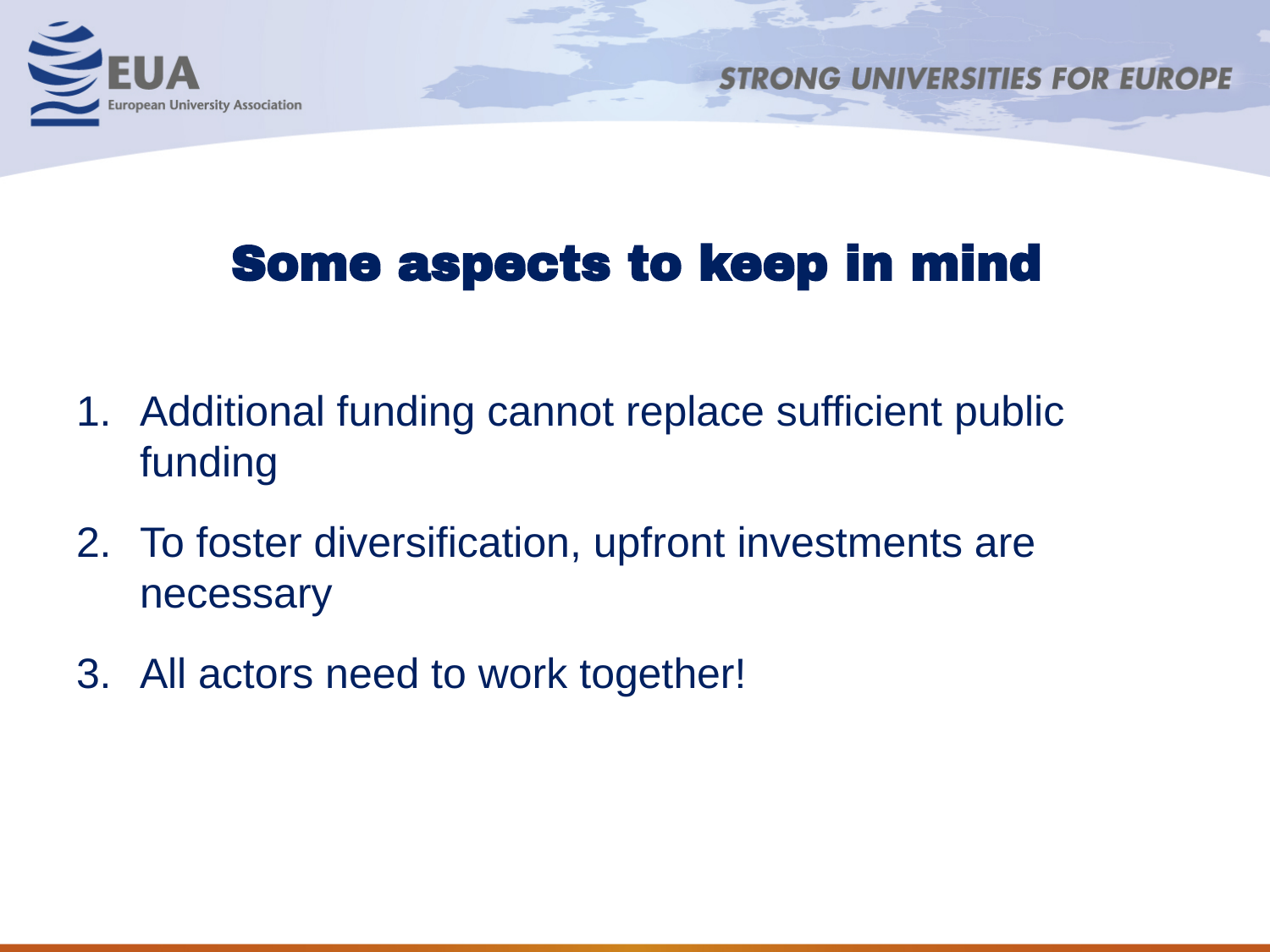

# Some aspects to keep in mind

Additional funding cannot replace sufficient public funding
To foster diversification, upfront investments are necessary
All actors need to work together!